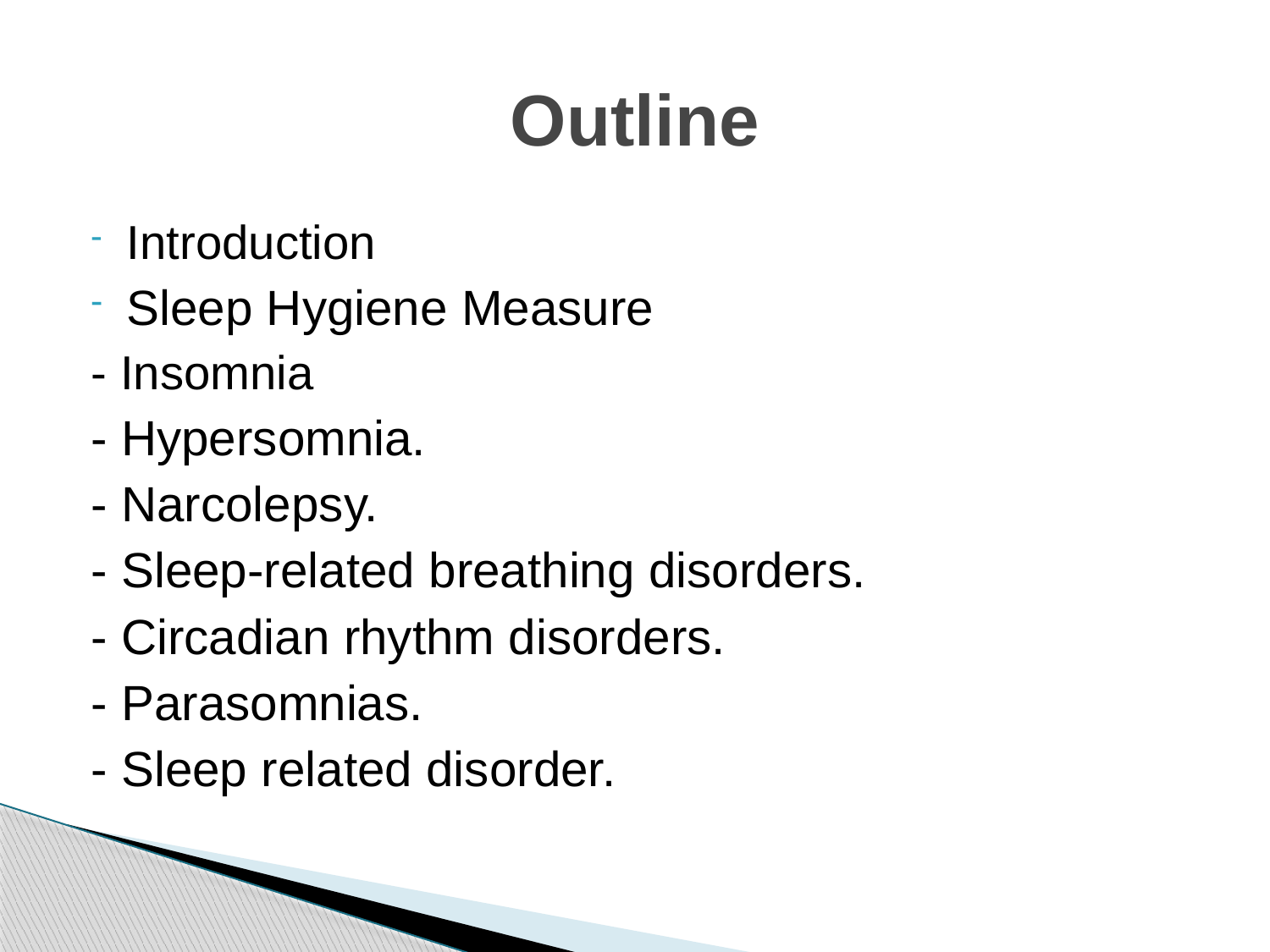

# Outline
Introduction
Sleep Hygiene Measure
- Insomnia
- Hypersomnia.
- Narcolepsy.
- Sleep-related breathing disorders.
- Circadian rhythm disorders.
- Parasomnias.
- Sleep related disorder.